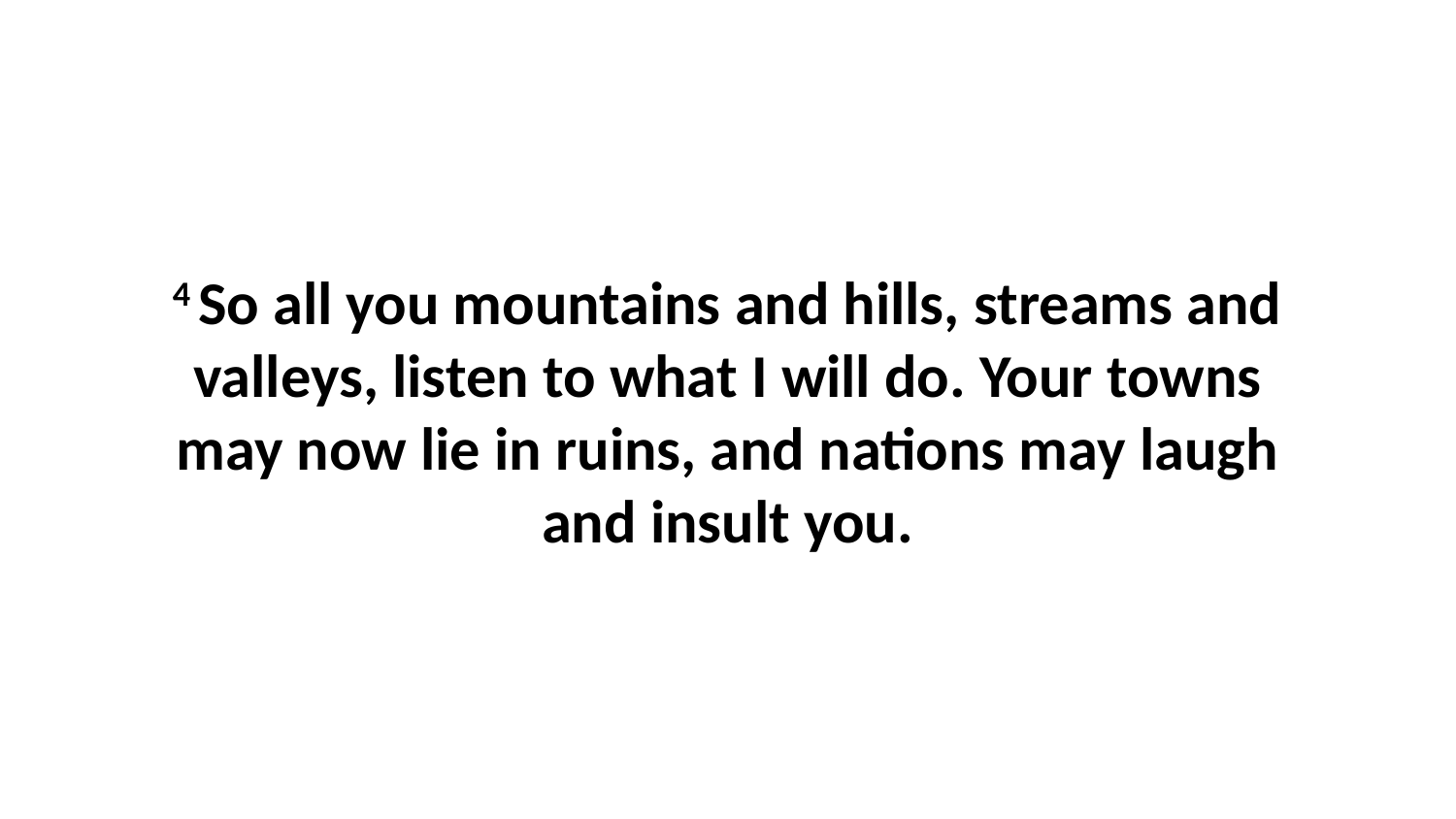

4 So all you mountains and hills, streams and valleys, listen to what I will do. Your towns may now lie in ruins, and nations may laugh and insult you.